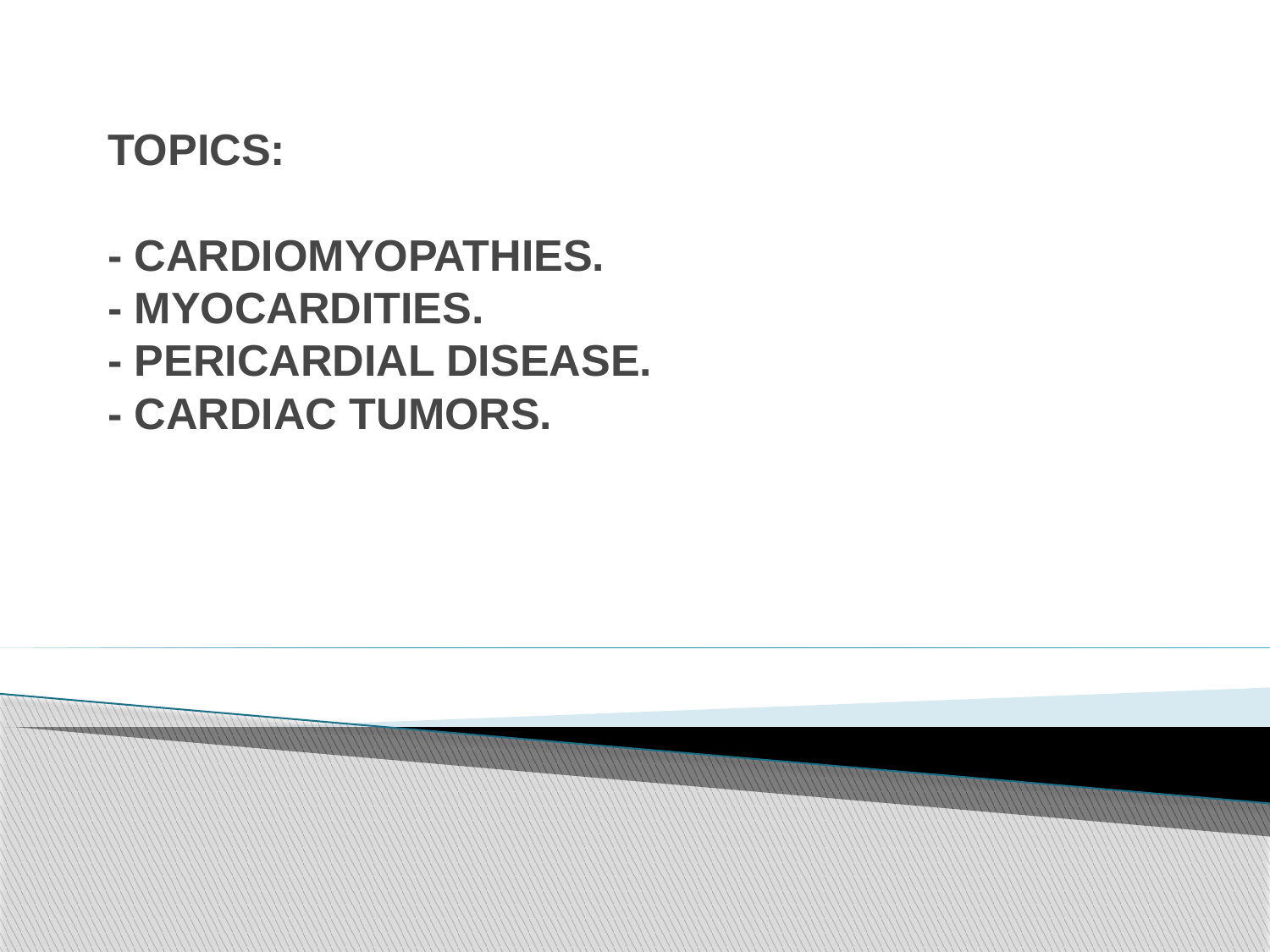

# TOPICS: - CARDIOMYOPATHIES. - MYOCARDITIES. - PERICARDIAL DISEASE. - CARDIAC TUMORS.